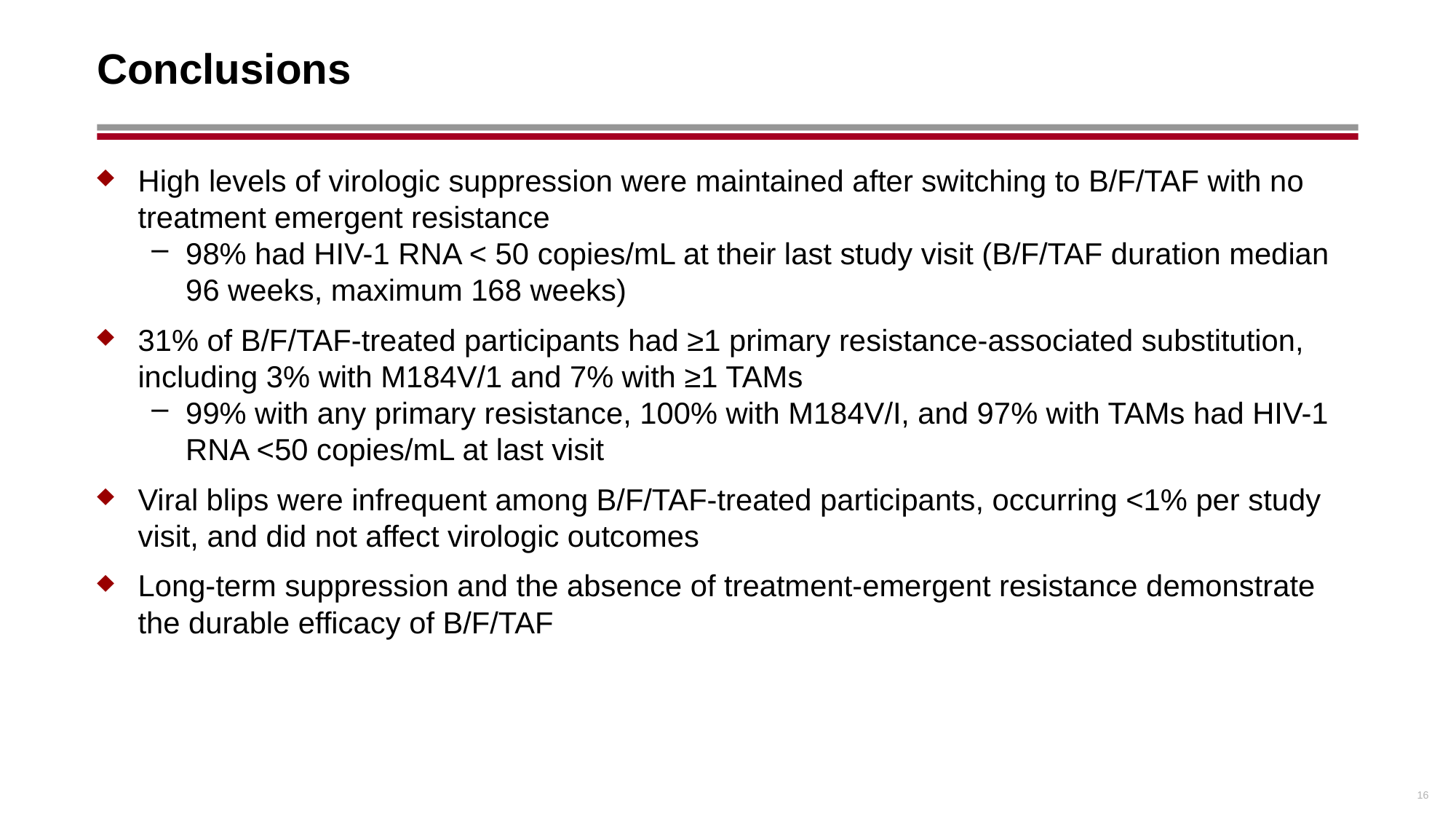

# Conclusions
High levels of virologic suppression were maintained after switching to B/F/TAF with no treatment emergent resistance
98% had HIV-1 RNA < 50 copies/mL at their last study visit (B/F/TAF duration median 96 weeks, maximum 168 weeks)
31% of B/F/TAF-treated participants had ≥1 primary resistance-associated substitution, including 3% with M184V/1 and 7% with ≥1 TAMs
99% with any primary resistance, 100% with M184V/I, and 97% with TAMs had HIV-1 RNA <50 copies/mL at last visit
Viral blips were infrequent among B/F/TAF-treated participants, occurring <1% per study visit, and did not affect virologic outcomes
Long-term suppression and the absence of treatment-emergent resistance demonstrate the durable efficacy of B/F/TAF
16